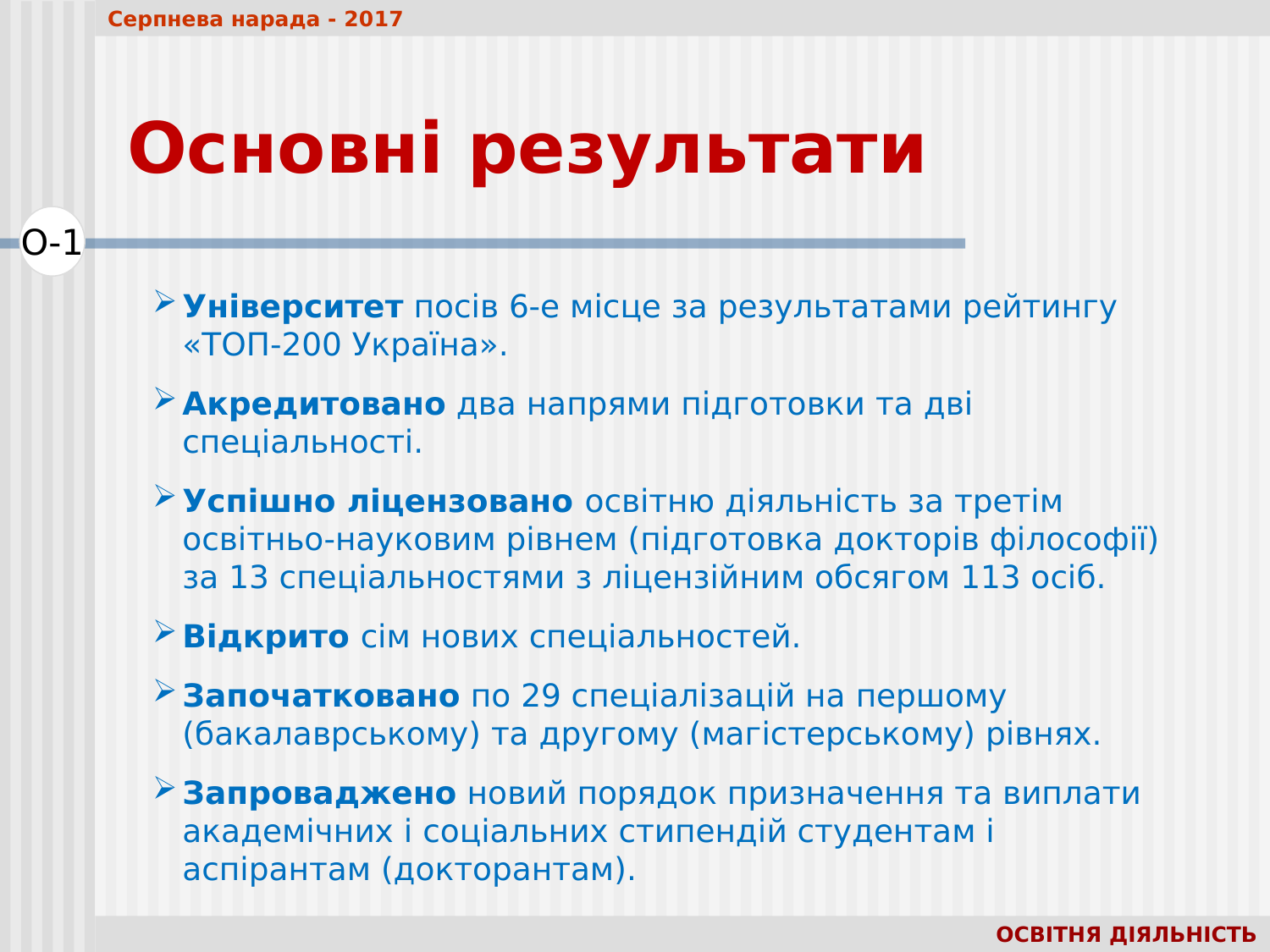

Серпнева нарада - 2017
Основні результати
О-1
Університет посів 6-е місце за результатами рейтингу «ТОП-200 Україна».
Акредитовано два напрями підготовки та дві спеціальності.
Успішно ліцензовано освітню діяльність за третім освітньо-науковим рівнем (підготовка докторів філософії) за 13 спеціальностями з ліцензійним обсягом 113 осіб.
Відкрито сім нових спеціальностей.
Започатковано по 29 спеціалізацій на першому (бакалаврському) та другому (магістерському) рівнях.
Запроваджено новий порядок призначення та виплати академічних і соціальних стипендій студентам і аспірантам (докторантам).

ОСВІТНЯ ДІЯЛЬНІСТЬ